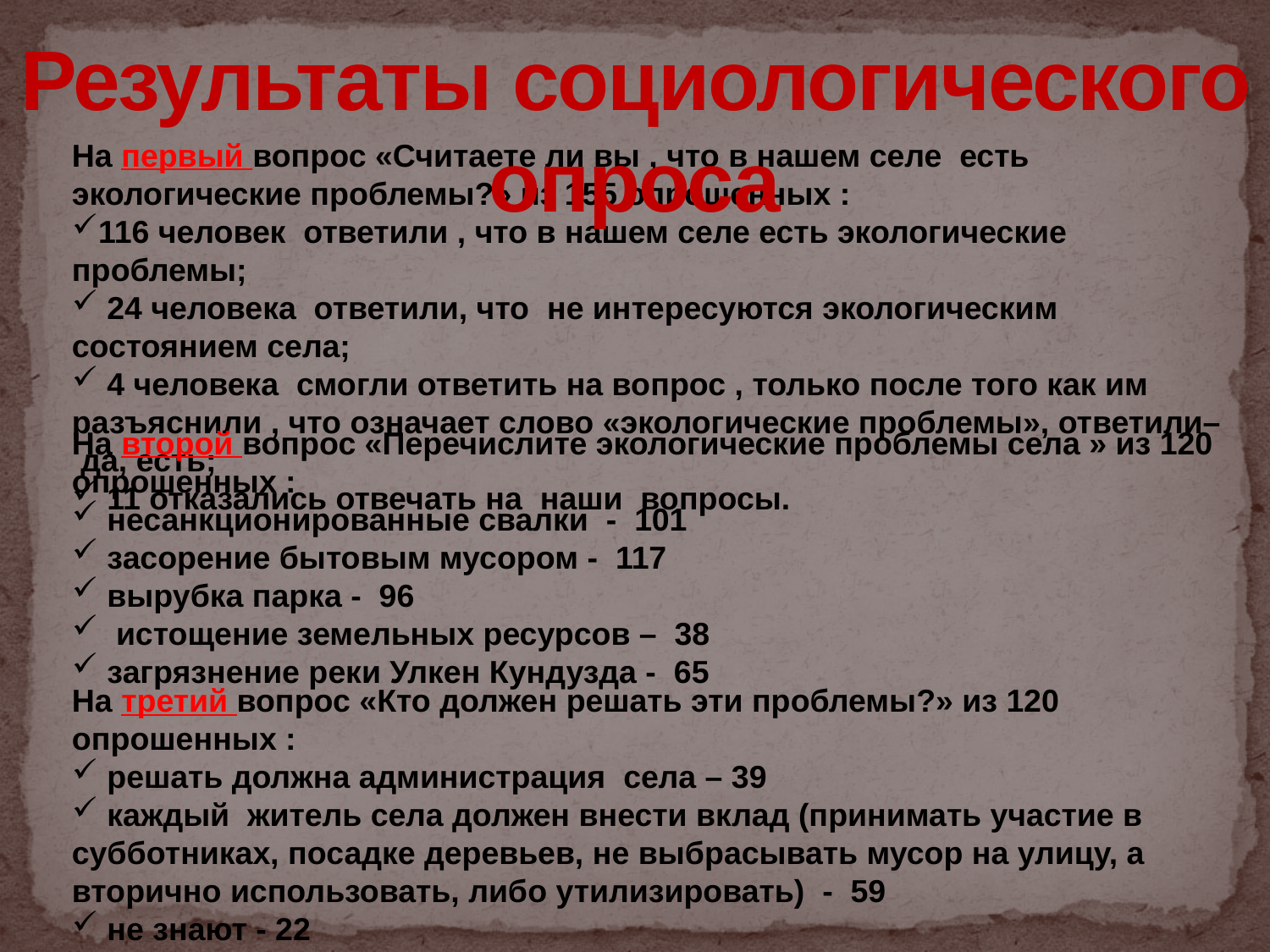

Результаты социологического опроса
На первый вопрос «Считаете ли вы , что в нашем селе  есть экологические проблемы?» из 155 опрошенных :
116 человек  ответили , что в нашем селе есть экологические проблемы;
 24 человека  ответили, что  не интересуются экологическим состоянием села;
 4 человека  смогли ответить на вопрос , только после того как им разъяснили , что означает слово «экологические проблемы», ответили–  да, есть;
 11 отказались отвечать на  наши  вопросы.
На второй вопрос «Перечислите экологические проблемы села » из 120 опрошенных :
 несанкционированные свалки  -  101
 засорение бытовым мусором -  117
 вырубка парка -  96
  истощение земельных ресурсов –  38
 загрязнение реки Улкен Кундузда -  65
На третий вопрос «Кто должен решать эти проблемы?» из 120 опрошенных :
 решать должна администрация  села – 39
 каждый  житель села должен внести вклад (принимать участие в субботниках, посадке деревьев, не выбрасывать мусор на улицу, а вторично использовать, либо утилизировать)  -  59
 не знают - 22